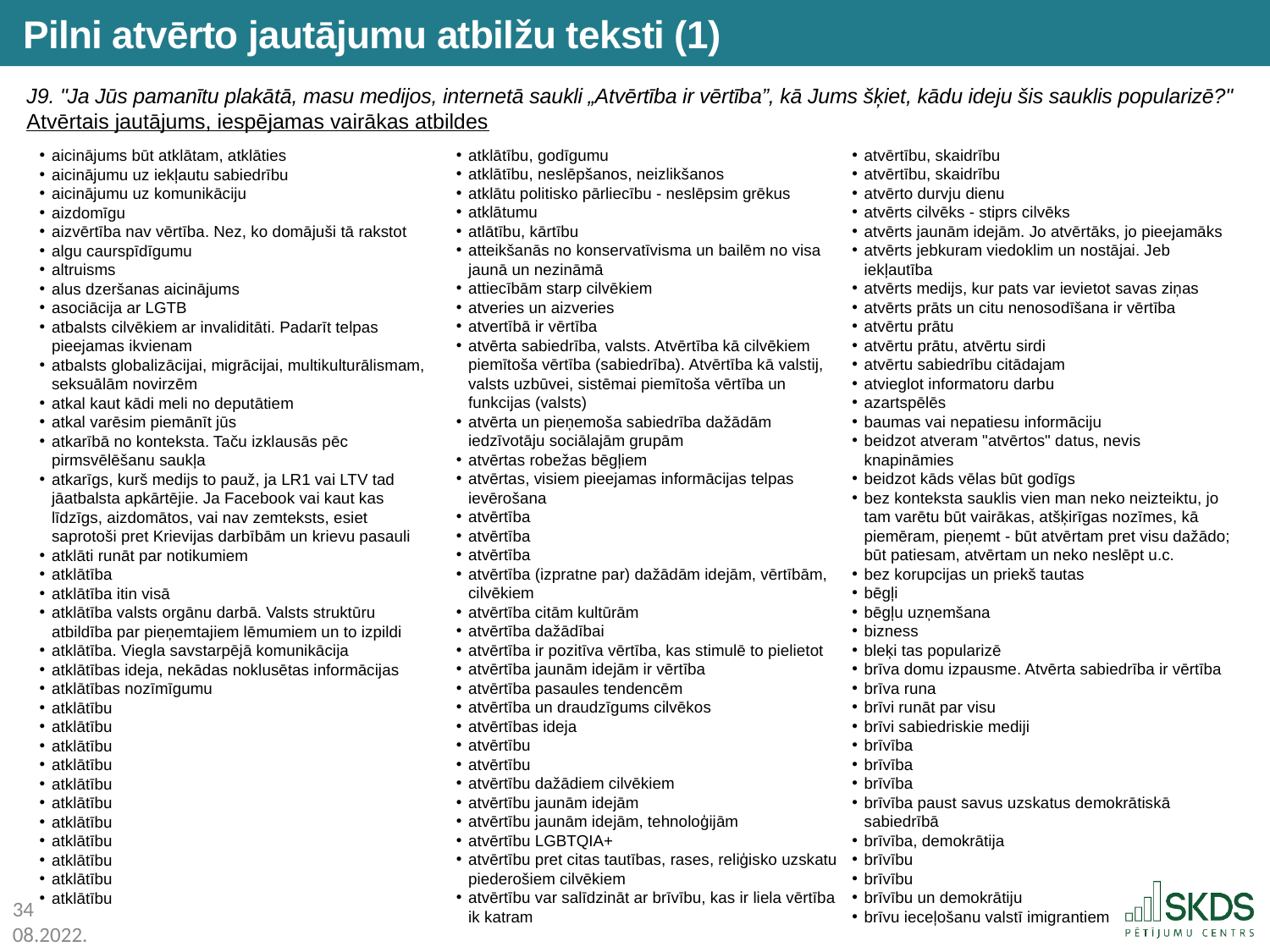

Pilni atvērto jautājumu atbilžu teksti (1)
J9. "Ja Jūs pamanītu plakātā, masu medijos, internetā saukli „Atvērtība ir vērtība”, kā Jums šķiet, kādu ideju šis sauklis popularizē?"
Atvērtais jautājums, iespējamas vairākas atbildes
atklātību, godīgumu
atklātību, neslēpšanos, neizlikšanos
atklātu politisko pārliecību - neslēpsim grēkus
atklātumu
atlātību, kārtību
atteikšanās no konservatīvisma un bailēm no visa jaunā un nezināmā
attiecībām starp cilvēkiem
atveries un aizveries
atvertībā ir vērtība
atvērta sabiedrība, valsts. Atvērtība kā cilvēkiem piemītoša vērtība (sabiedrība). Atvērtība kā valstij, valsts uzbūvei, sistēmai piemītoša vērtība un funkcijas (valsts)
atvērta un pieņemoša sabiedrība dažādām iedzīvotāju sociālajām grupām
atvērtas robežas bēgļiem
atvērtas, visiem pieejamas informācijas telpas ievērošana
atvērtība
atvērtība
atvērtība
atvērtība (izpratne par) dažādām idejām, vērtībām, cilvēkiem
atvērtība citām kultūrām
atvērtība dažādībai
atvērtība ir pozitīva vērtība, kas stimulē to pielietot
atvērtība jaunām idejām ir vērtība
atvērtība pasaules tendencēm
atvērtība un draudzīgums cilvēkos
atvērtības ideja
atvērtību
atvērtību
atvērtību dažādiem cilvēkiem
atvērtību jaunām idejām
atvērtību jaunām idejām, tehnoloģijām
atvērtību LGBTQIA+
atvērtību pret citas tautības, rases, reliģisko uzskatu piederošiem cilvēkiem
atvērtību var salīdzināt ar brīvību, kas ir liela vērtība ik katram
atvērtību, skaidrību
atvērtību, skaidrību
atvērto durvju dienu
atvērts cilvēks - stiprs cilvēks
atvērts jaunām idejām. Jo atvērtāks, jo pieejamāks
atvērts jebkuram viedoklim un nostājai. Jeb iekļautība
atvērts medijs, kur pats var ievietot savas ziņas
atvērts prāts un citu nenosodīšana ir vērtība
atvērtu prātu
atvērtu prātu, atvērtu sirdi
atvērtu sabiedrību citādajam
atvieglot informatoru darbu
azartspēlēs
baumas vai nepatiesu informāciju
beidzot atveram "atvērtos" datus, nevis knapināmies
beidzot kāds vēlas būt godīgs
bez konteksta sauklis vien man neko neizteiktu, jo tam varētu būt vairākas, atšķirīgas nozīmes, kā piemēram, pieņemt - būt atvērtam pret visu dažādo; būt patiesam, atvērtam un neko neslēpt u.c.
bez korupcijas un priekš tautas
bēgļi
bēgļu uzņemšana
bizness
bleķi tas popularizē
brīva domu izpausme. Atvērta sabiedrība ir vērtība
brīva runa
brīvi runāt par visu
brīvi sabiedriskie mediji
brīvība
brīvība
brīvība
brīvība paust savus uzskatus demokrātiskā sabiedrībā
brīvība, demokrātija
brīvību
brīvību
brīvību un demokrātiju
brīvu ieceļošanu valstī imigrantiem

aicinājums būt atklātam, atklāties
aicinājumu uz iekļautu sabiedrību
aicinājumu uz komunikāciju
aizdomīgu
aizvērtība nav vērtība. Nez, ko domājuši tā rakstot
algu caurspīdīgumu
altruisms
alus dzeršanas aicinājums
asociācija ar LGTB
atbalsts cilvēkiem ar invaliditāti. Padarīt telpas pieejamas ikvienam
atbalsts globalizācijai, migrācijai, multikulturālismam, seksuālām novirzēm
atkal kaut kādi meli no deputātiem
atkal varēsim piemānīt jūs
atkarībā no konteksta. Taču izklausās pēc pirmsvēlēšanu saukļa
atkarīgs, kurš medijs to pauž, ja LR1 vai LTV tad jāatbalsta apkārtējie. Ja Facebook vai kaut kas līdzīgs, aizdomātos, vai nav zemteksts, esiet saprotoši pret Krievijas darbībām un krievu pasauli
atklāti runāt par notikumiem
atklātība
atklātība itin visā
atklātība valsts orgānu darbā. Valsts struktūru atbildība par pieņemtajiem lēmumiem un to izpildi
atklātība. Viegla savstarpējā komunikācija
atklātības ideja, nekādas noklusētas informācijas
atklātības nozīmīgumu
atklātību
atklātību
atklātību
atklātību
atklātību
atklātību
atklātību
atklātību
atklātību
atklātību
atklātību